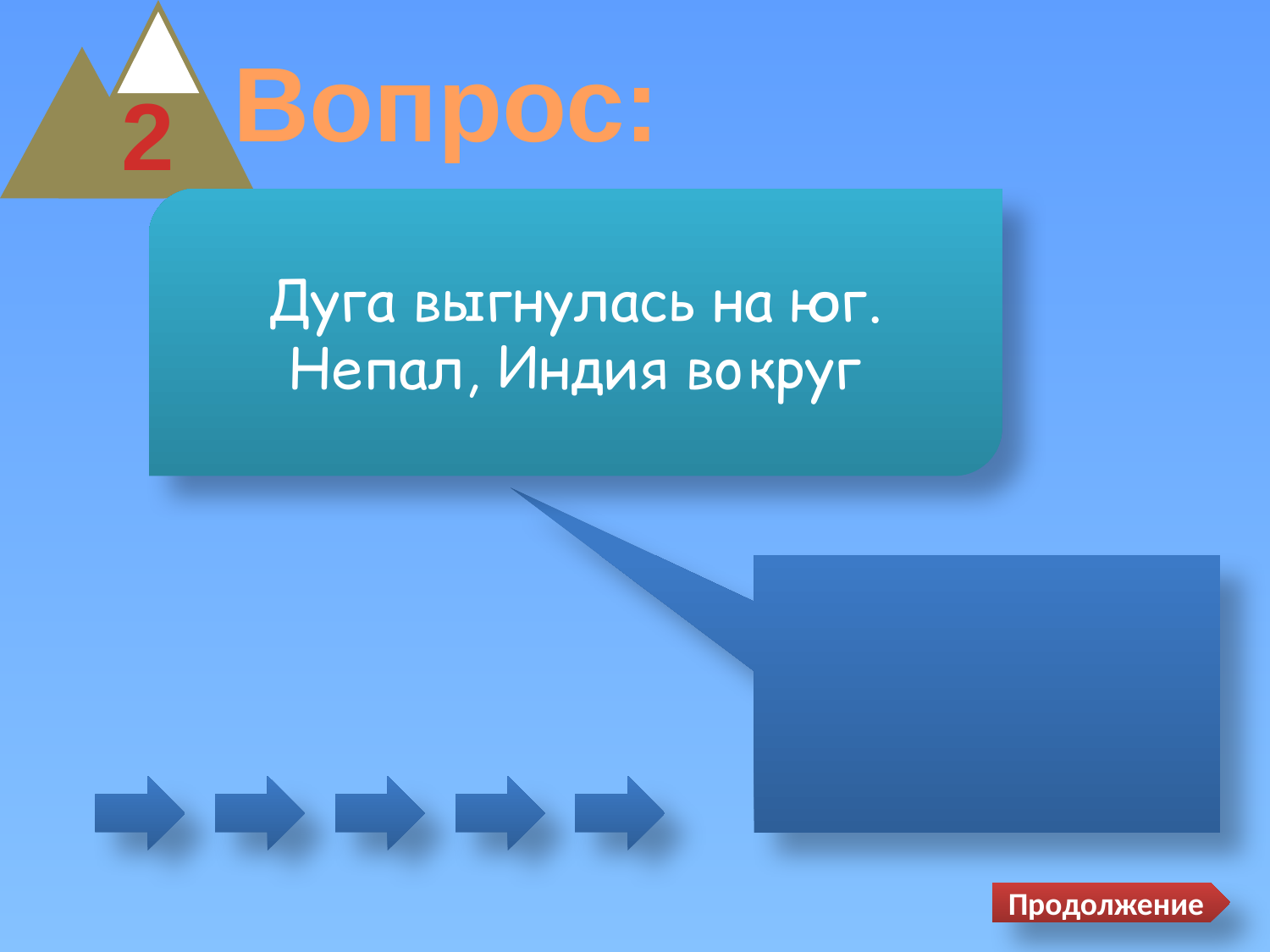

Вопрос:
2
Дуга выгнулась на юг.
Непал, Индия вокруг

Продолжение